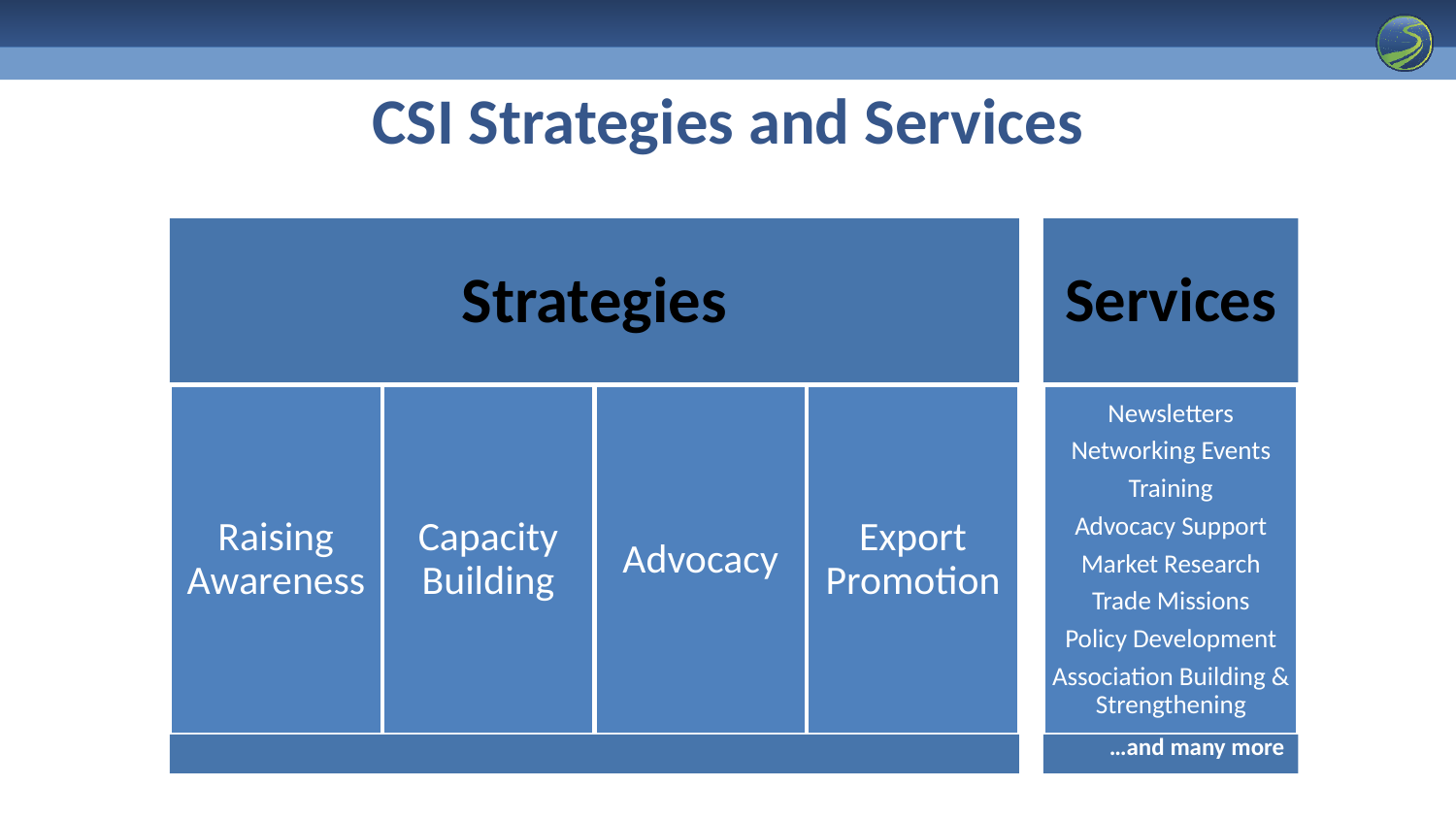

# CSI Strategies and Services
Strategies
Raising Awareness
Capacity Building
Advocacy
Export Promotion
Services
Newsletters
Networking Events
Training
Advocacy Support
Market Research
Trade Missions
Policy Development
Association Building & Strengthening
…and many more